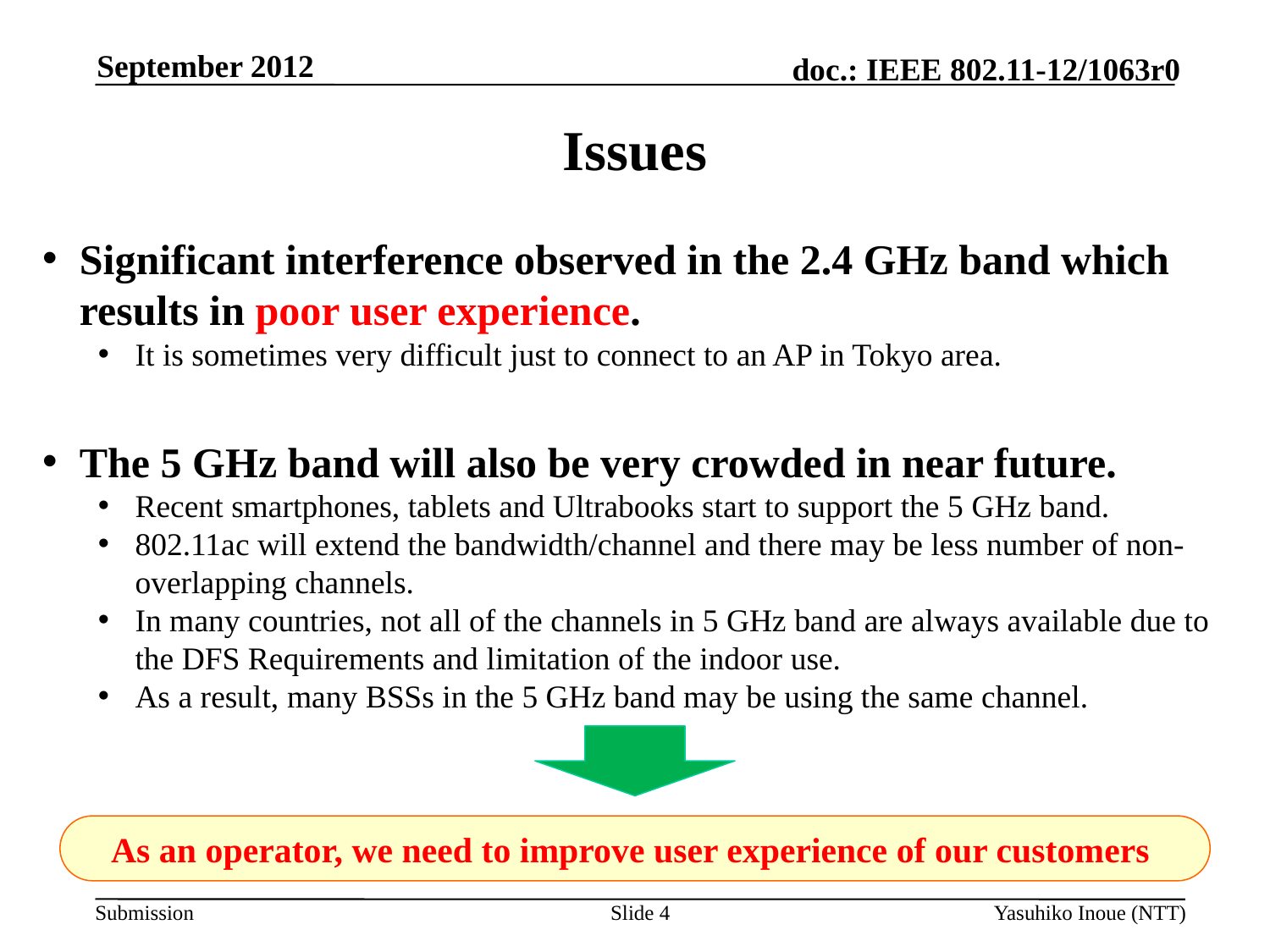

September 2012
# Issues
Significant interference observed in the 2.4 GHz band which results in poor user experience.
It is sometimes very difficult just to connect to an AP in Tokyo area.

The 5 GHz band will also be very crowded in near future.
Recent smartphones, tablets and Ultrabooks start to support the 5 GHz band.
802.11ac will extend the bandwidth/channel and there may be less number of non-overlapping channels.
In many countries, not all of the channels in 5 GHz band are always available due to the DFS Requirements and limitation of the indoor use.
As a result, many BSSs in the 5 GHz band may be using the same channel.

As an operator, we need to improve user experience of our customers
Slide 4
Yasuhiko Inoue (NTT)